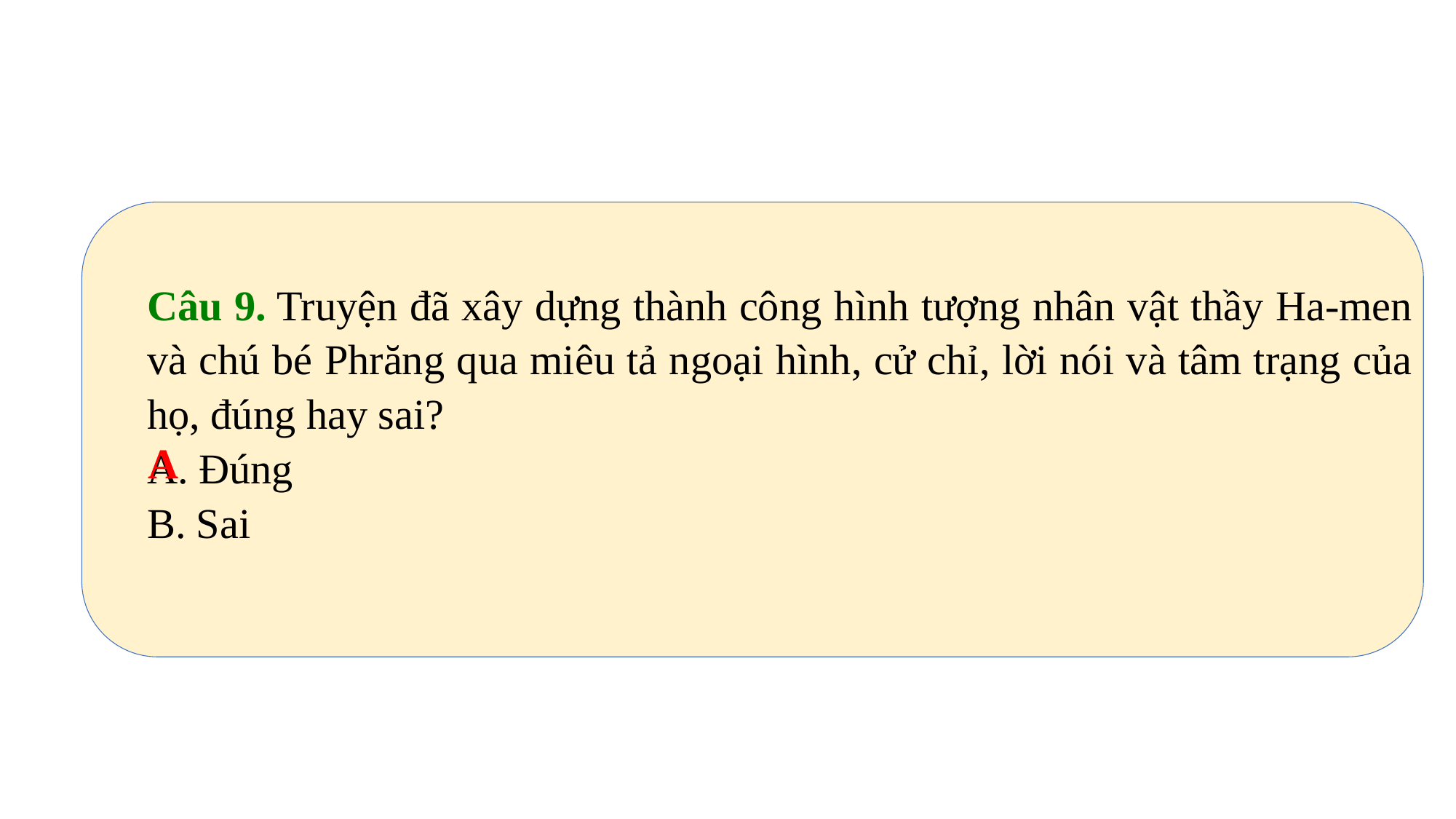

Câu 9. Truyện đã xây dựng thành công hình tượng nhân vật thầy Ha-men và chú bé Phrăng qua miêu tả ngoại hình, cử chỉ, lời nói và tâm trạng của họ, đúng hay sai?
A. Đúng
B. Sai
A